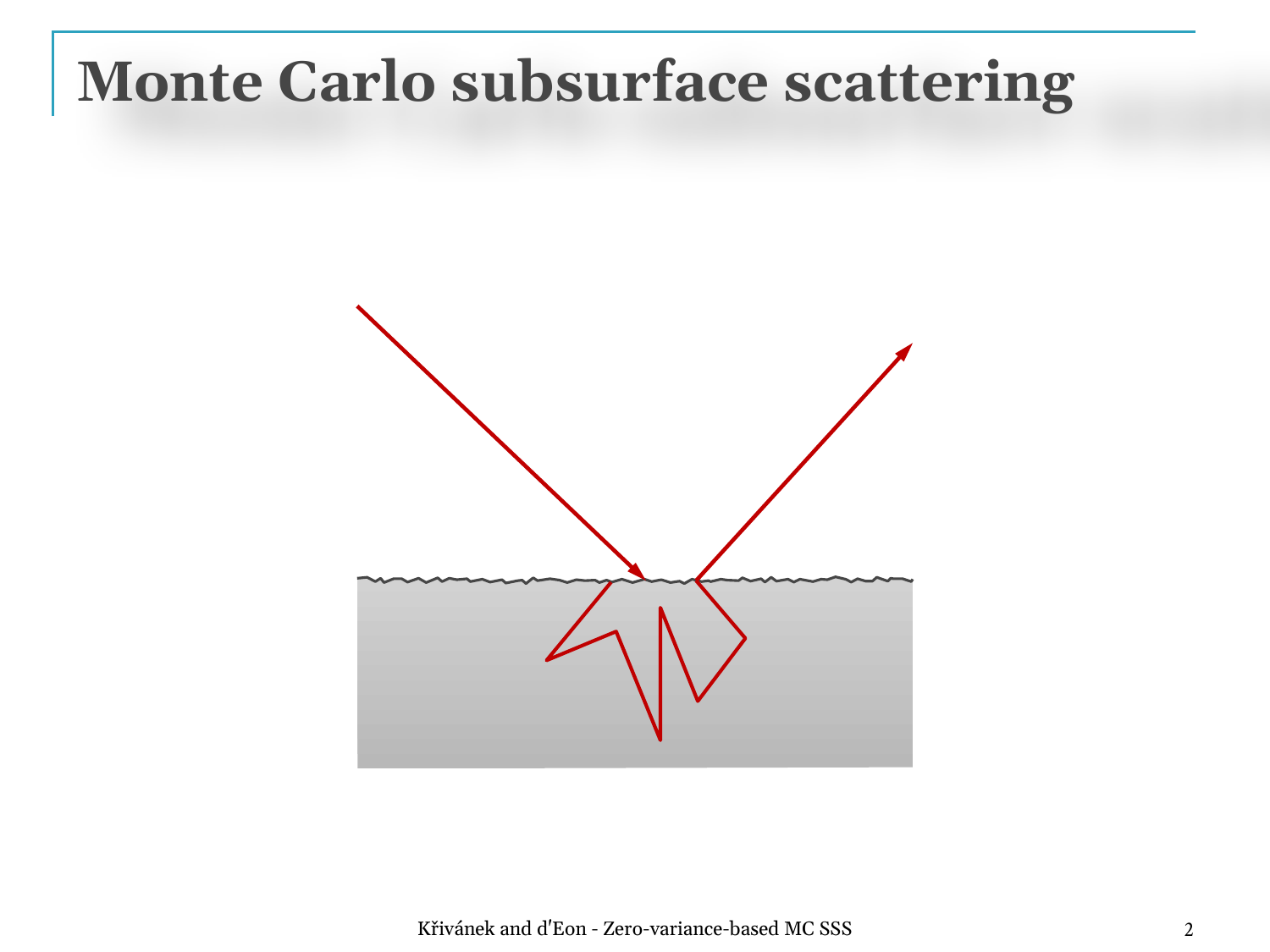

# Monte Carlo subsurface scattering

Křivánek and d'Eon - Zero-variance-based MC SSS
2